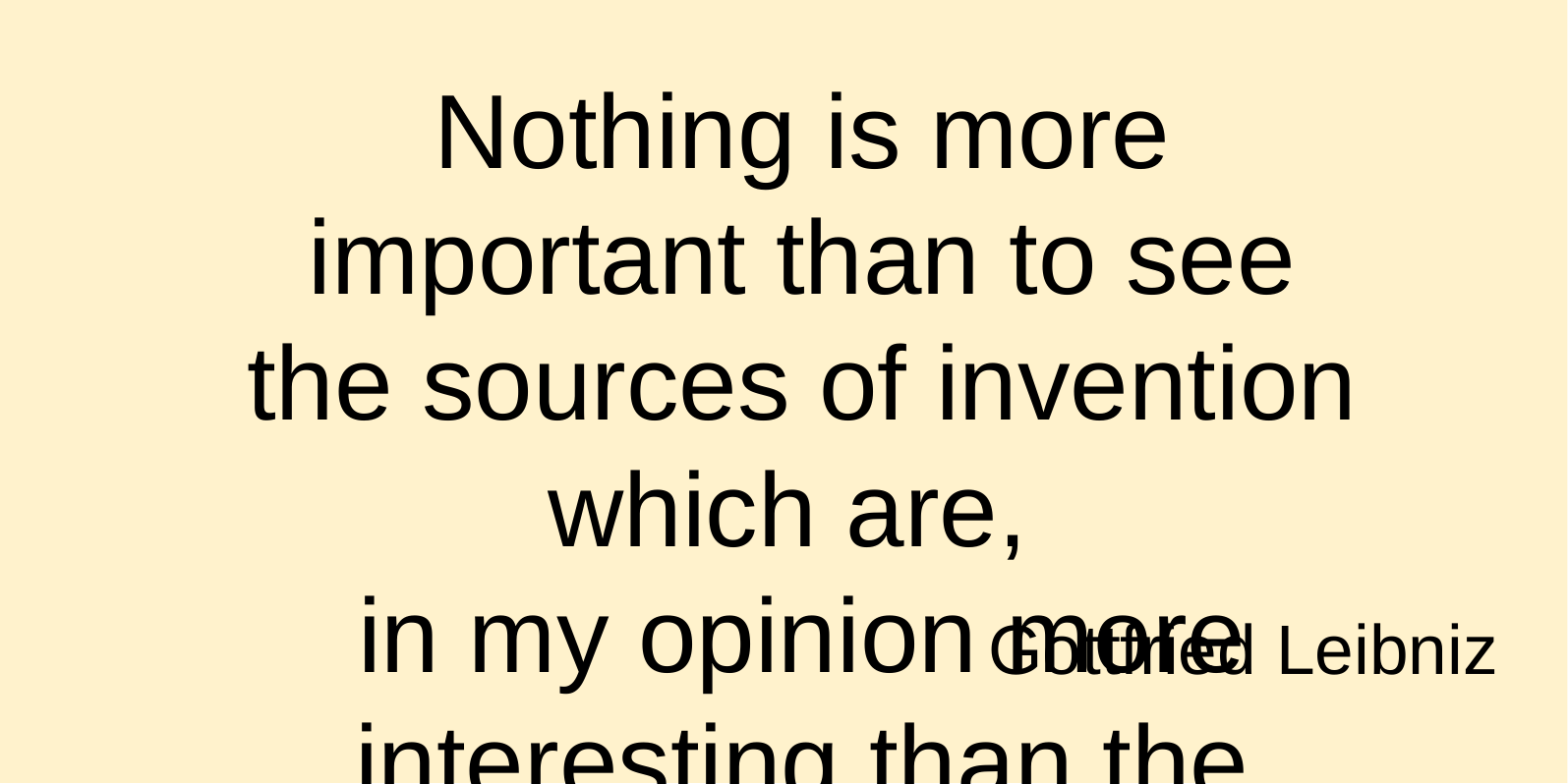

Nothing is more important than to see the sources of invention which are,
in my opinion more interesting than the inventions themselves.
Gottfried Leibniz